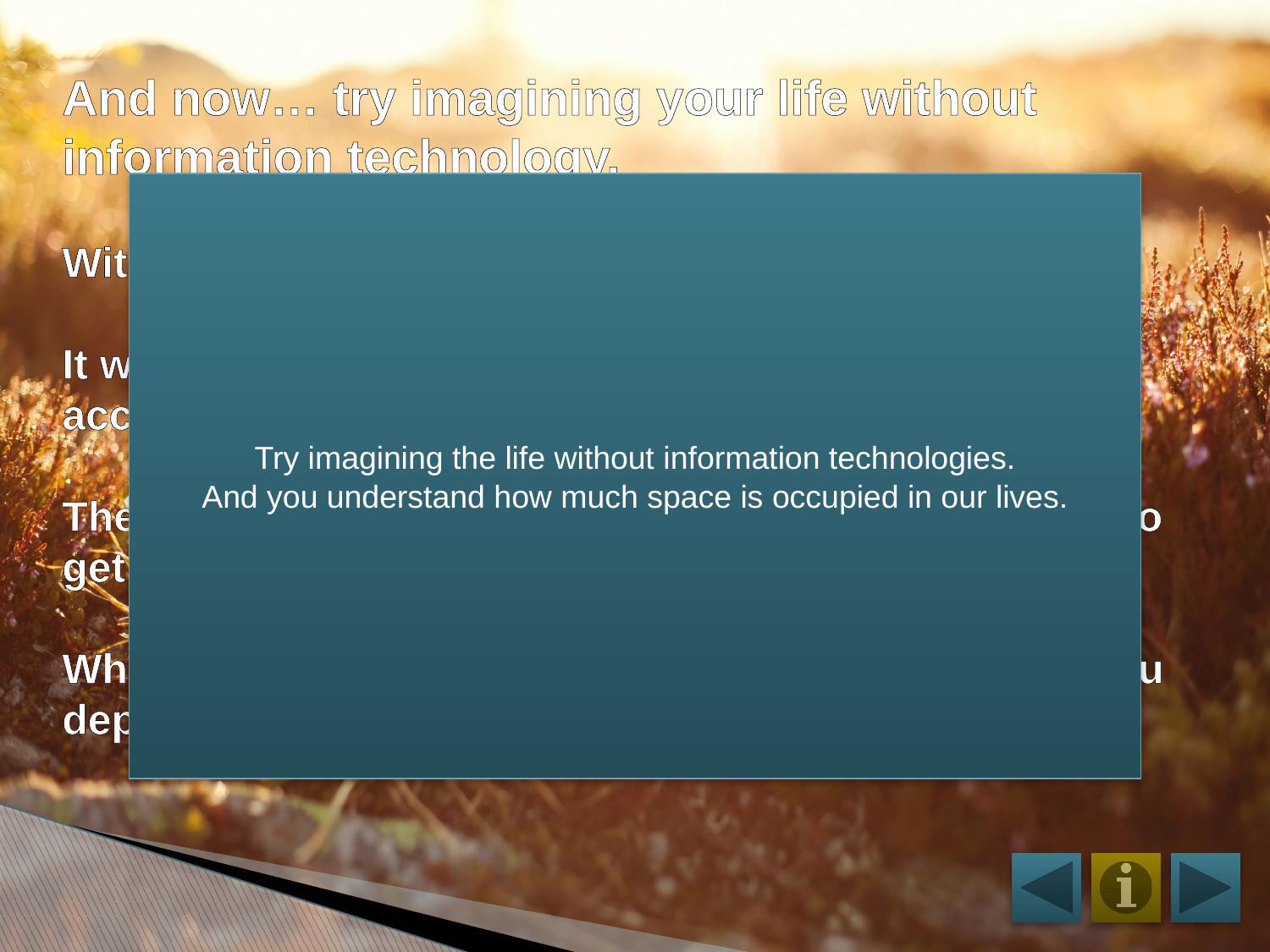

And now… try imagining your life without information technology.

Without TV, computers, telephones and so on.

It would be very different from what we are accustomed to today.

The truth is, all of us rely on technology a great deal to get through the day.

Whether it's at work, at home, or at college, I know you depends greatly on technology as well as I.
Try imagining the life without information technologies.
And you understand how much space is occupied in our lives.